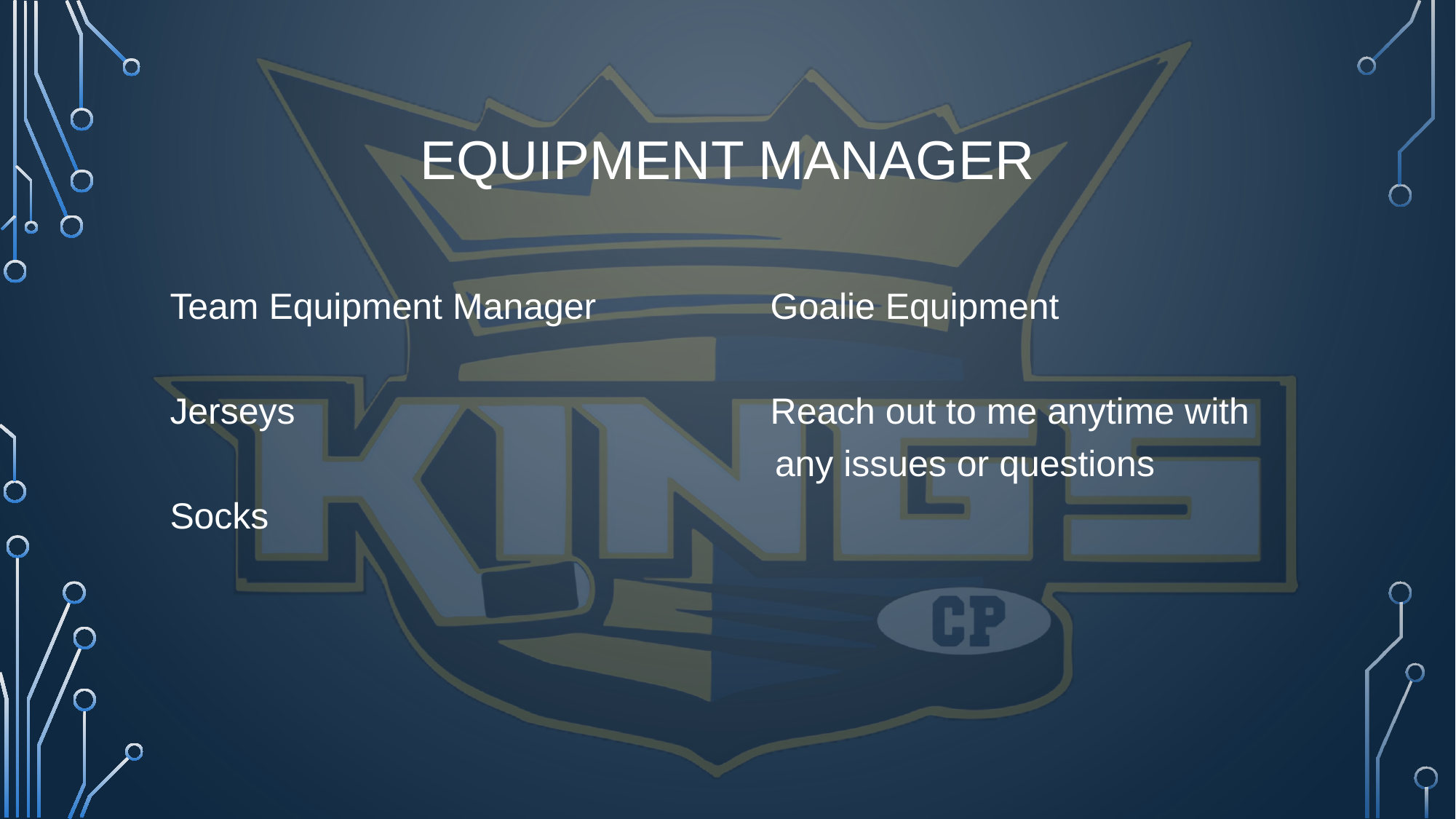

# EQUIPMENT MANAGER
Team Equipment Manager

Jerseys

Socks
Goalie Equipment

Reach out to me anytime with any issues or questions